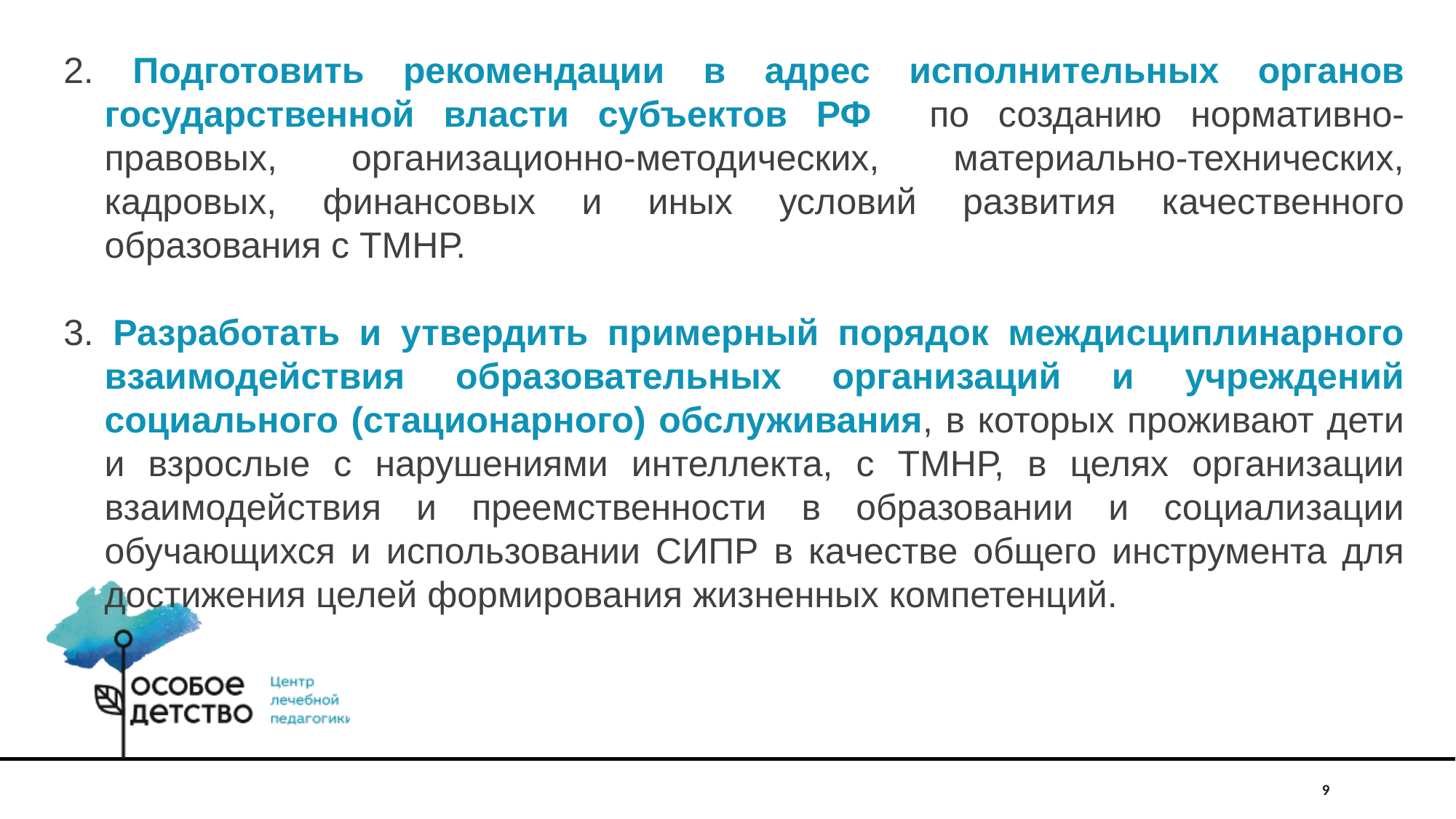

2. Подготовить рекомендации в адрес исполнительных органов государственной власти субъектов РФ  по созданию нормативно-правовых, организационно-методических, материально-технических, кадровых, финансовых и иных условий развития качественного образования с ТМНР.

3. Разработать и утвердить примерный порядок междисциплинарного взаимодействия образовательных организаций и учреждений социального (стационарного) обслуживания, в которых проживают дети и взрослые с нарушениями интеллекта, с ТМНР, в целях организации взаимодействия и преемственности в образовании и социализации обучающихся и использовании СИПР в качестве общего инструмента для достижения целей формирования жизненных компетенций.

9